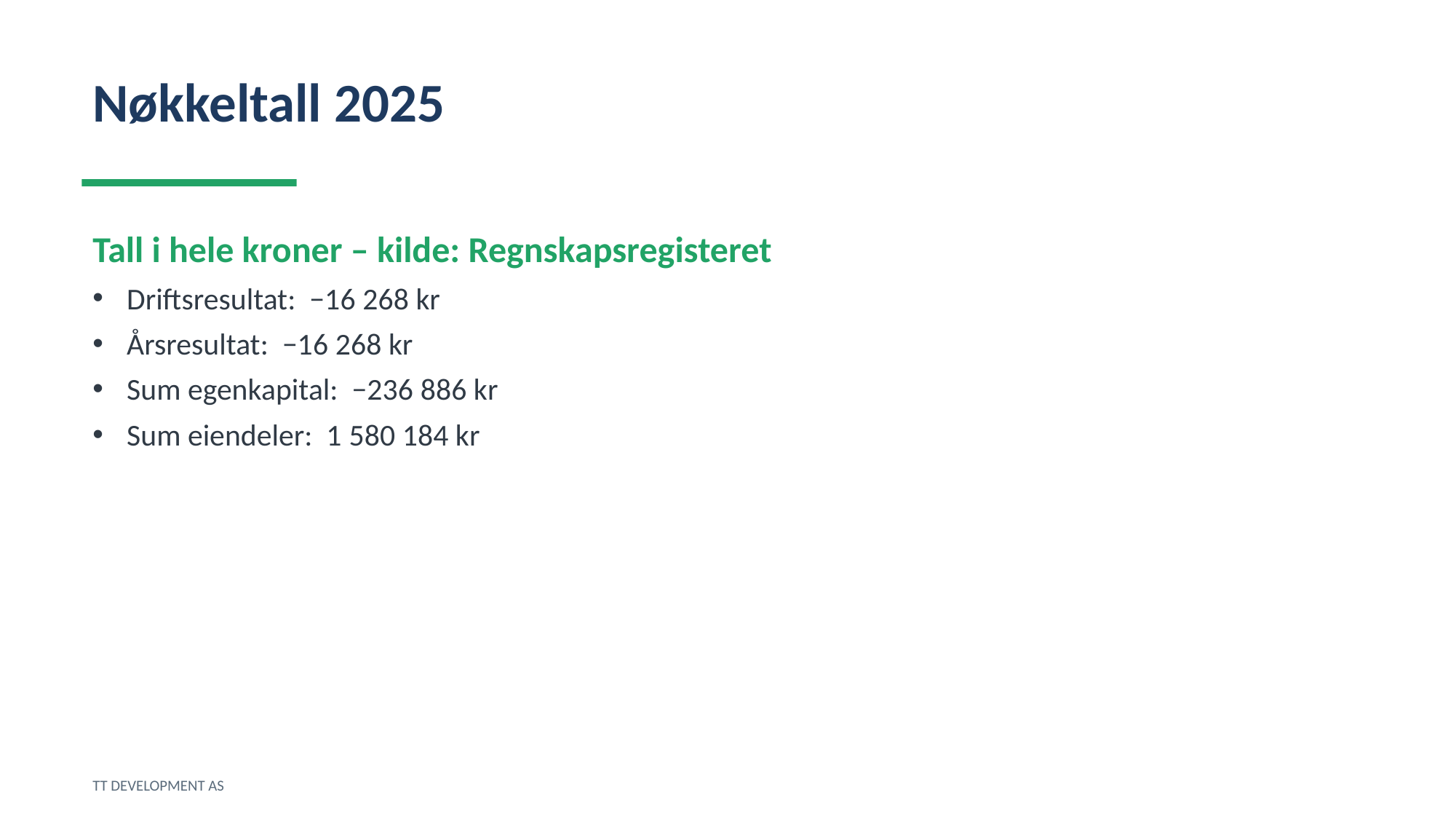

Nøkkeltall 2025

Tall i hele kroner – kilde: Regnskapsregisteret
Driftsresultat:  −16 268 kr
Årsresultat:  −16 268 kr
Sum egenkapital:  −236 886 kr
Sum eiendeler:  1 580 184 kr
TT DEVELOPMENT AS